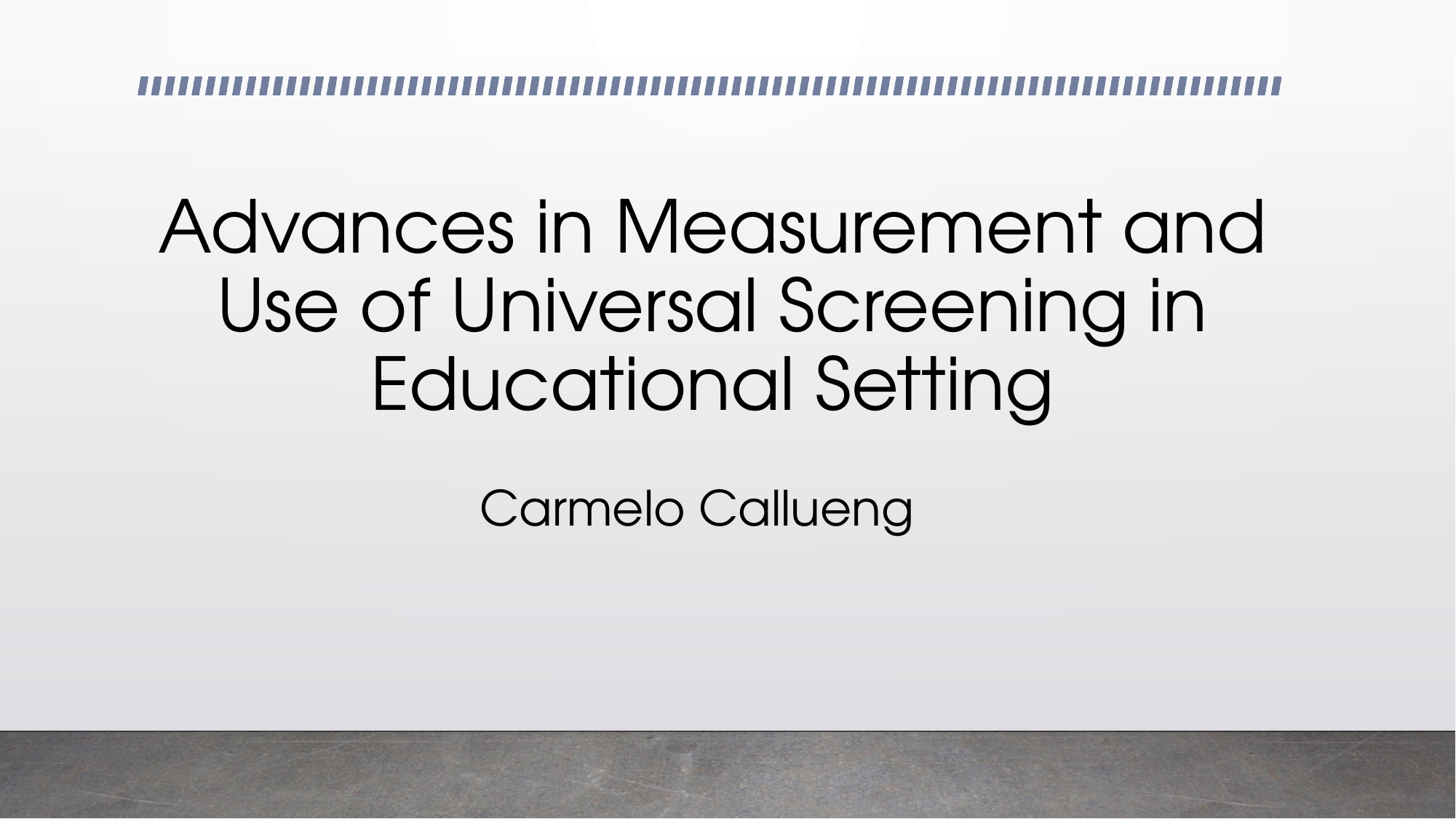

# Advances in Measurement and Use of Universal Screening in Educational Setting
Carmelo Callueng